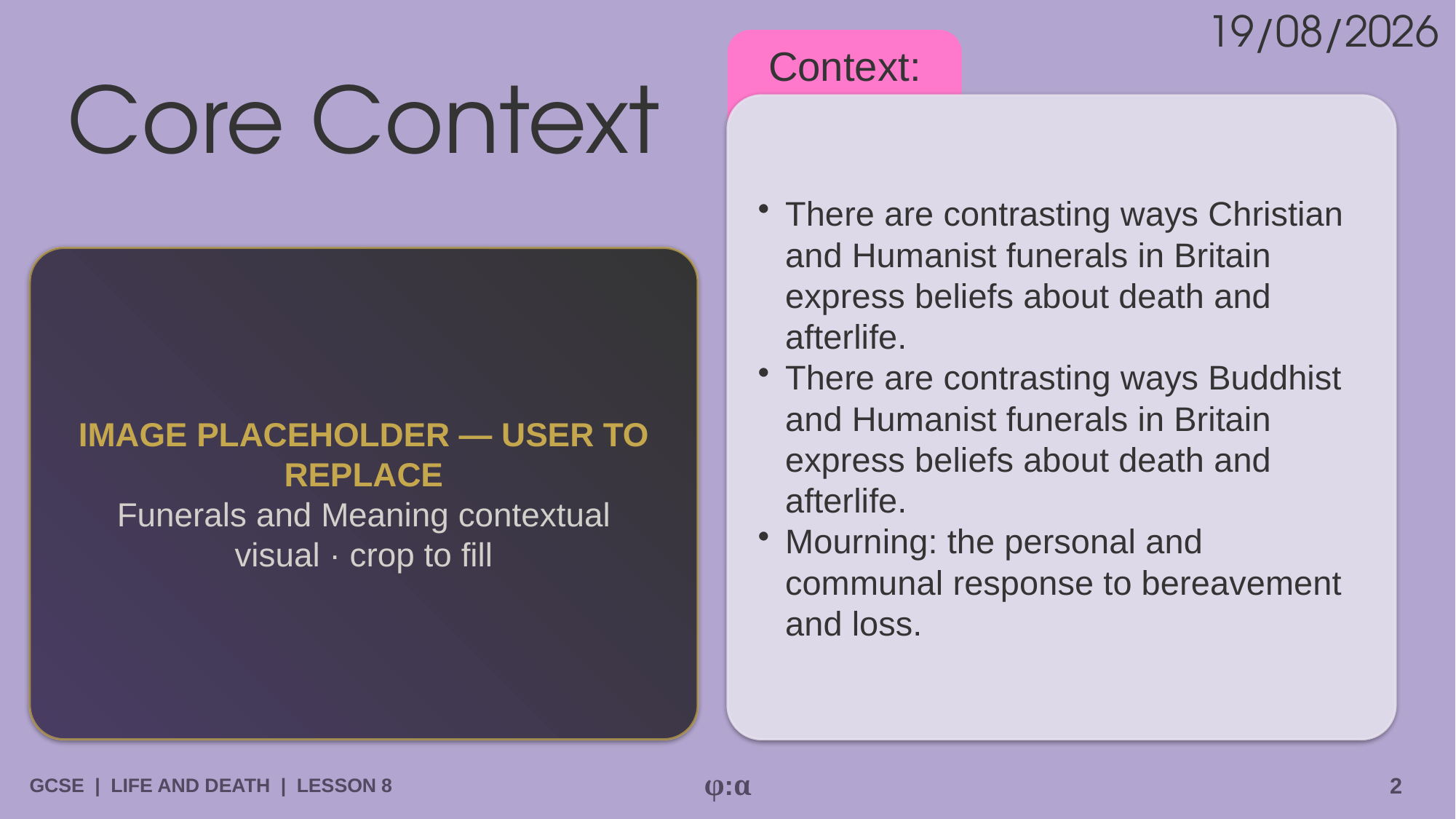

19/08/2026
# Core Context
Context:
​There are contrasting ways Christian and Humanist funerals in Britain express beliefs about death and afterlife.
​There are contrasting ways Buddhist and Humanist funerals in Britain express beliefs about death and afterlife.
​Mourning: the personal and communal response to bereavement and loss.
IMAGE PLACEHOLDER — USER TO REPLACE
Funerals and Meaning contextual visual · crop to fill
GCSE  |  LIFE AND DEATH  |  LESSON 8
φ:α
2